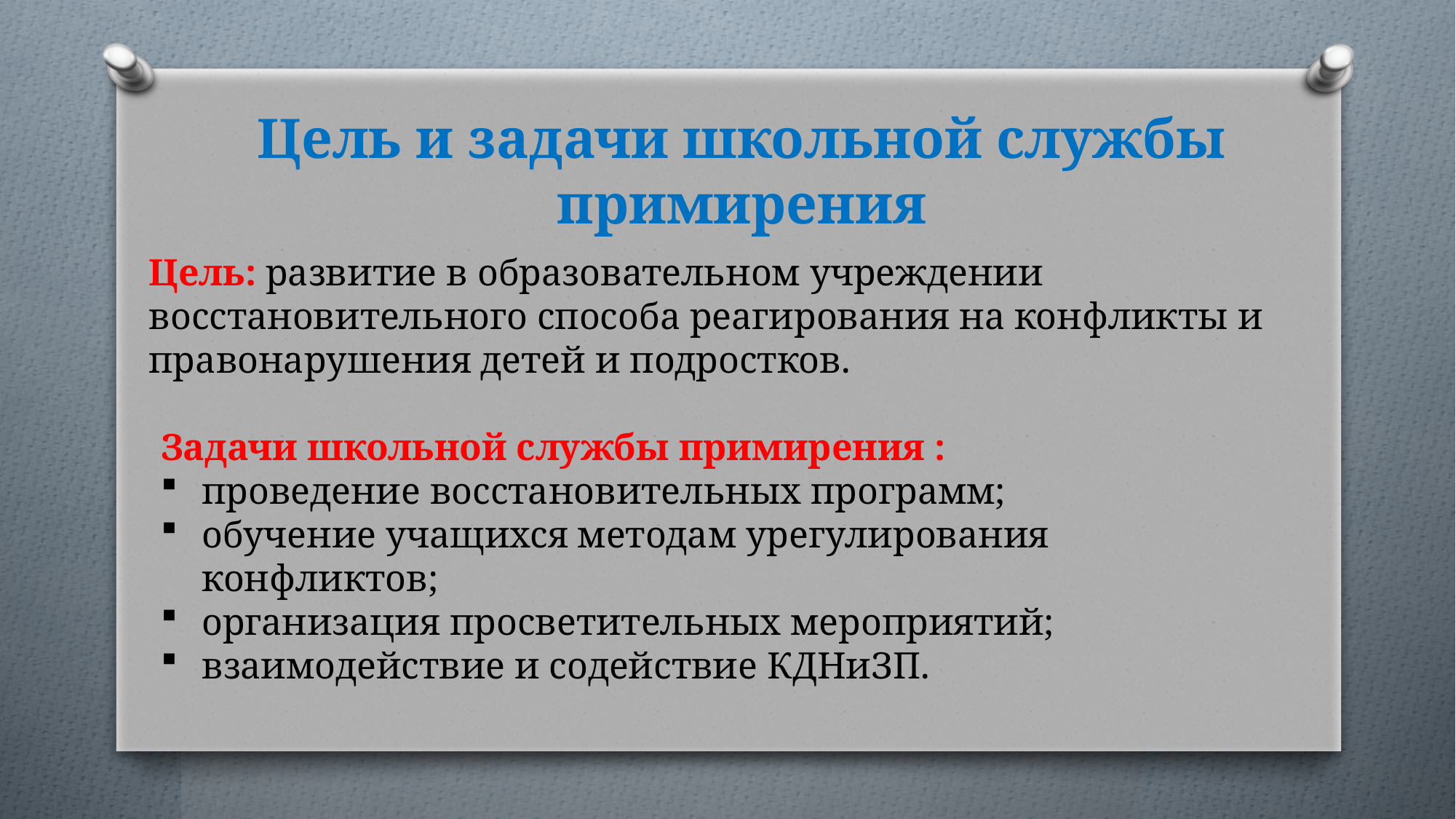

# Цель и задачи школьной службы примирения
Цель: развитие в образовательном учреждении восстановительного способа реагирования на конфликты и правонарушения детей и подростков.
Задачи школьной службы примирения :
проведение восстановительных программ;
обучение учащихся методам урегулирования  конфликтов;
организация просветительных мероприятий;
взаимодействие и содействие КДНиЗП.